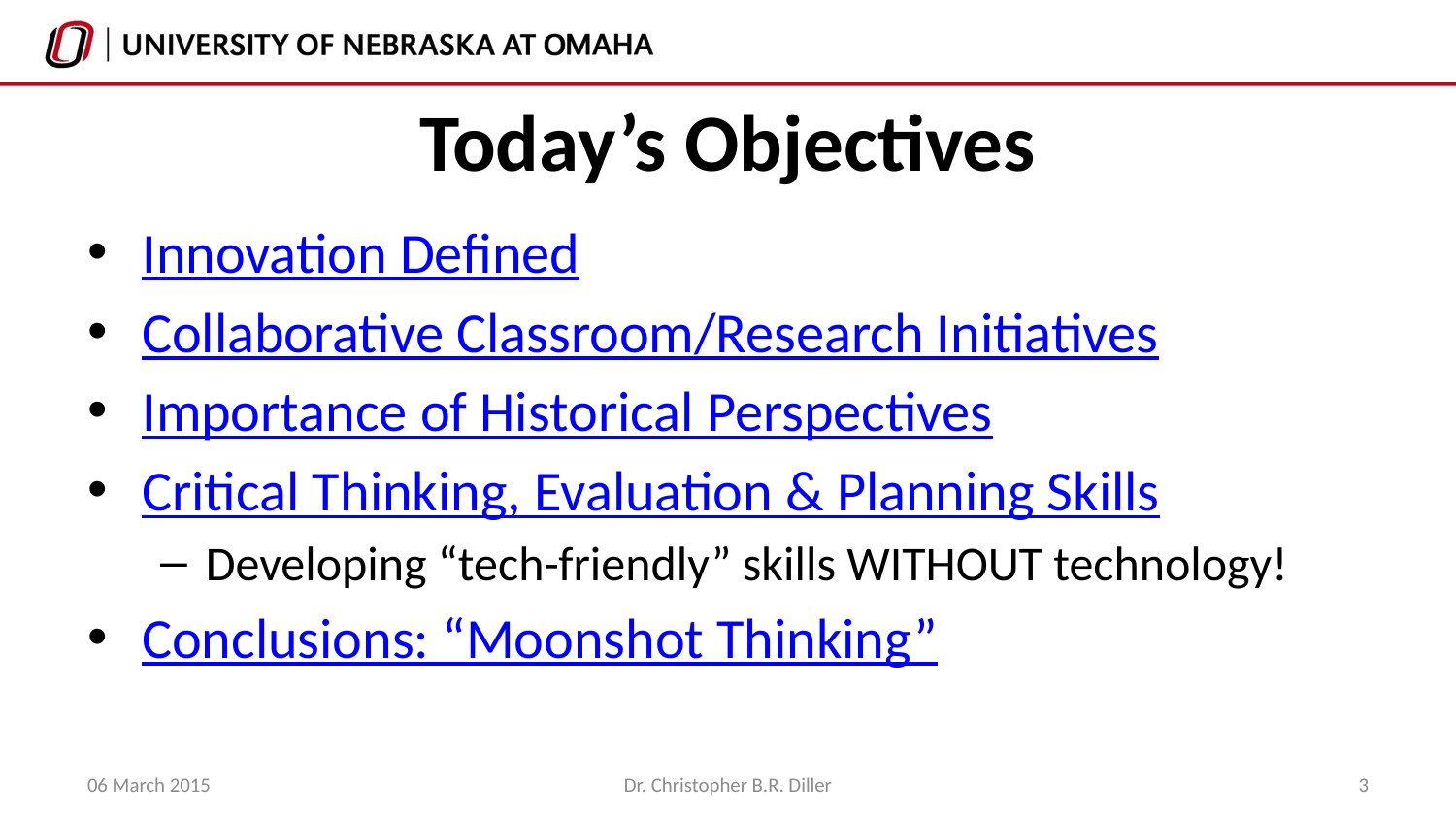

# Today’s Objectives
Innovation Defined
Collaborative Classroom/Research Initiatives
Importance of Historical Perspectives
Critical Thinking, Evaluation & Planning Skills
Developing “tech-friendly” skills WITHOUT technology!
Conclusions: “Moonshot Thinking”
06 March 2015
Dr. Christopher B.R. Diller
3